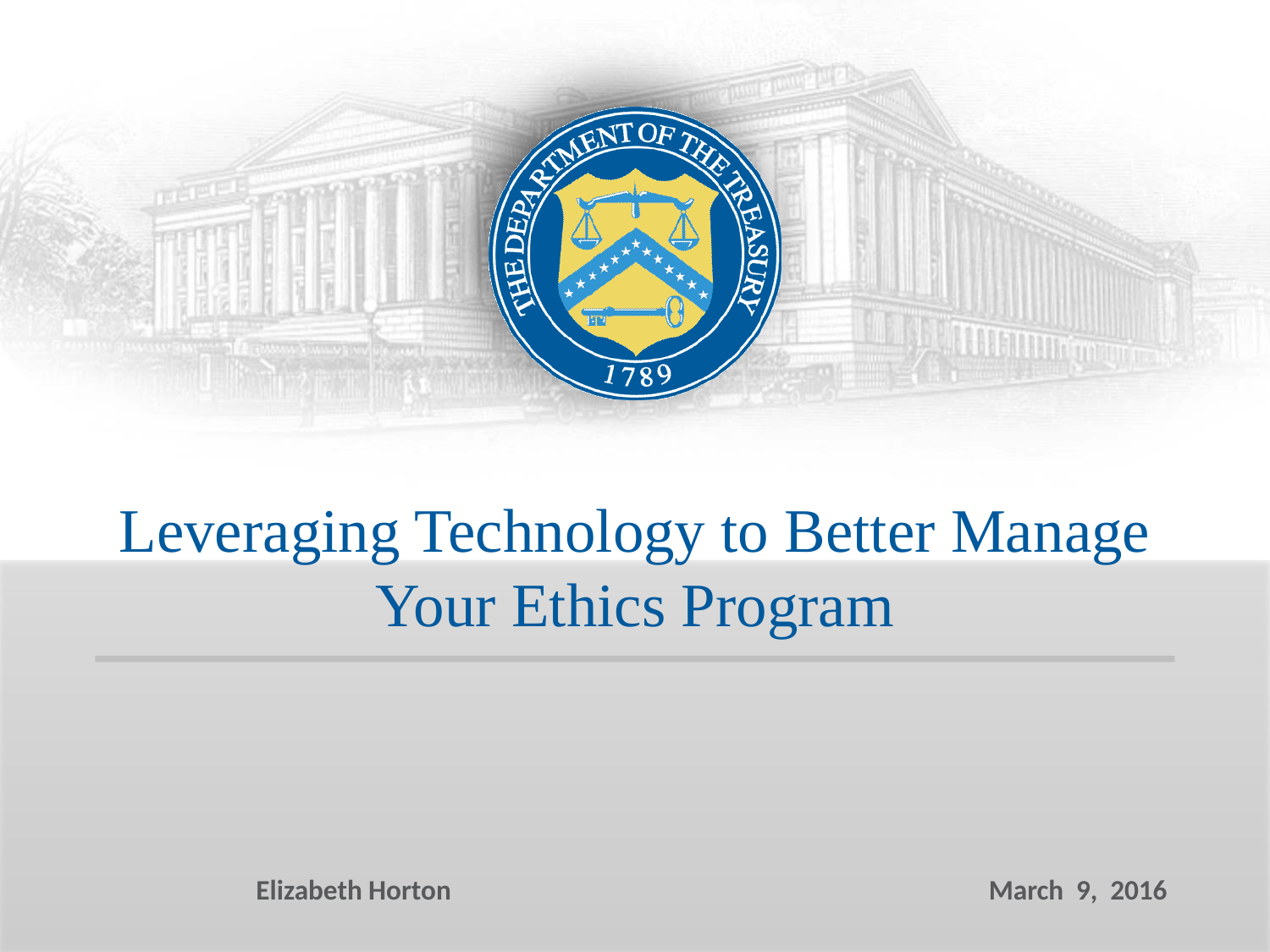

# Leveraging Technology to Better Manage Your Ethics Program
Elizabeth Horton
March  9,  2016